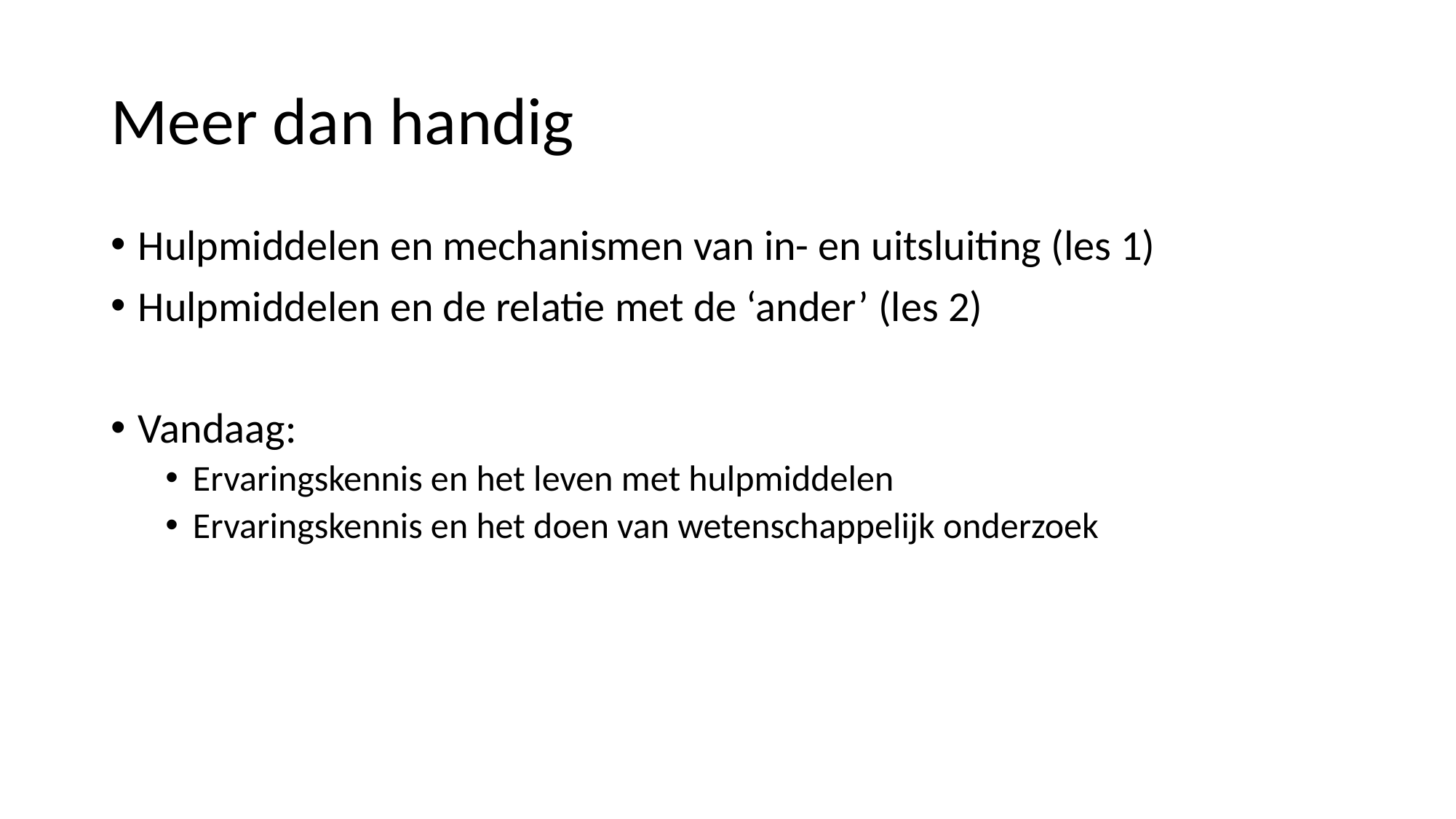

# Meer dan handig
Hulpmiddelen en mechanismen van in- en uitsluiting (les 1)
Hulpmiddelen en de relatie met de ‘ander’ (les 2)

Vandaag:
Ervaringskennis en het leven met hulpmiddelen
Ervaringskennis en het doen van wetenschappelijk onderzoek